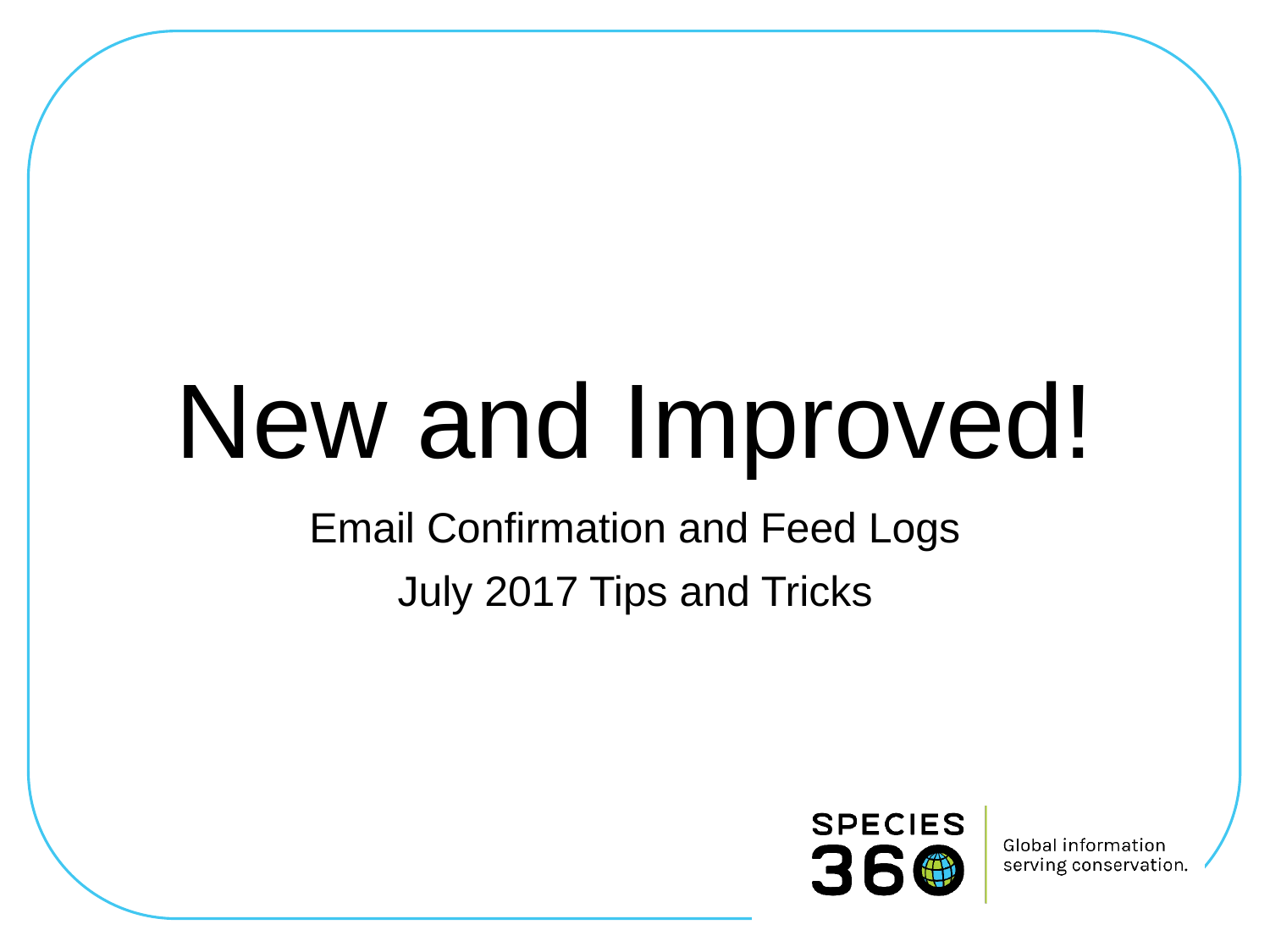

# New and Improved!
Email Confirmation and Feed Logs
July 2017 Tips and Tricks